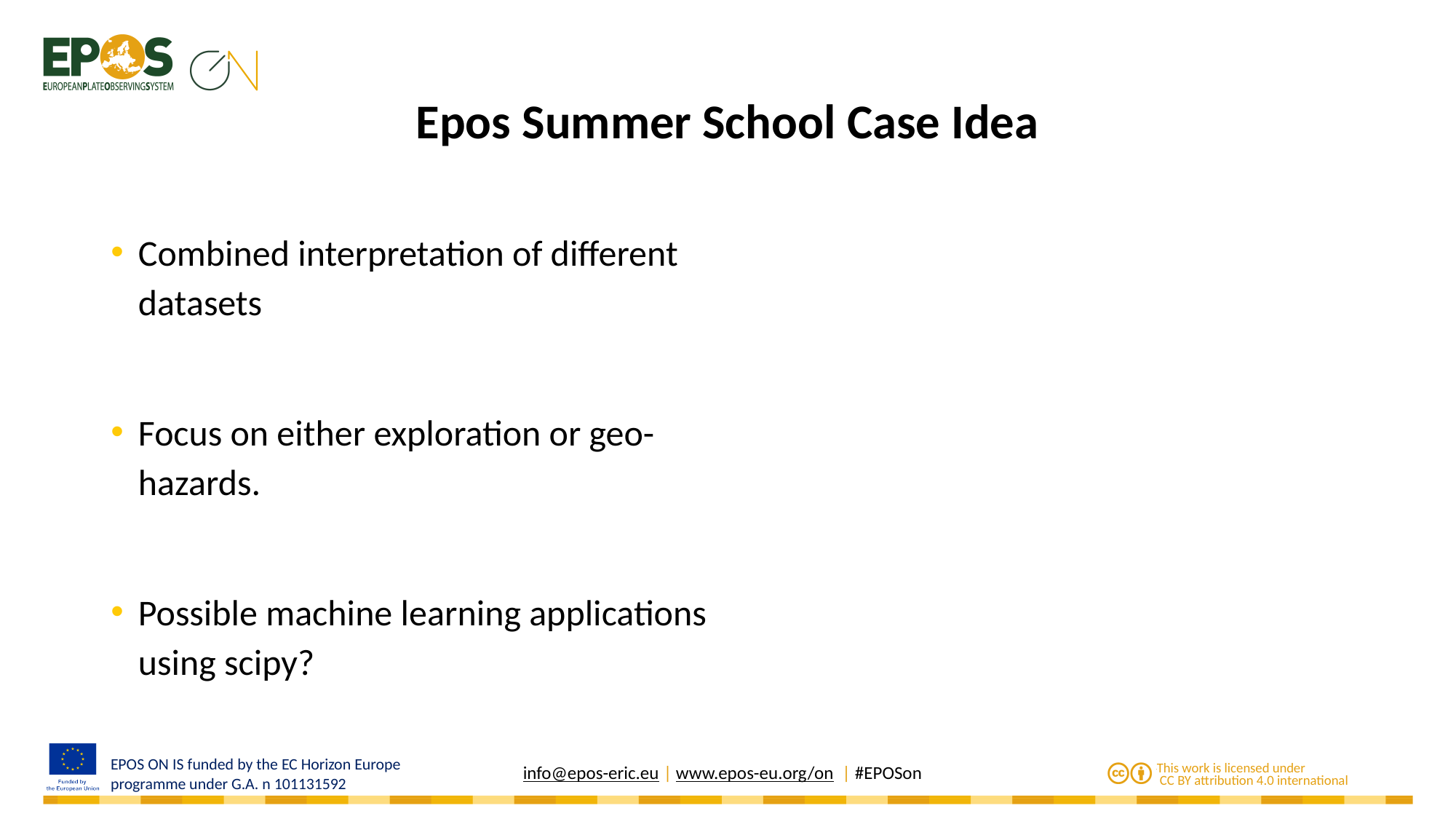

# Epos Summer School Case Idea
Combined interpretation of different datasets

Focus on either exploration or geo-hazards.

Possible machine learning applications using scipy?